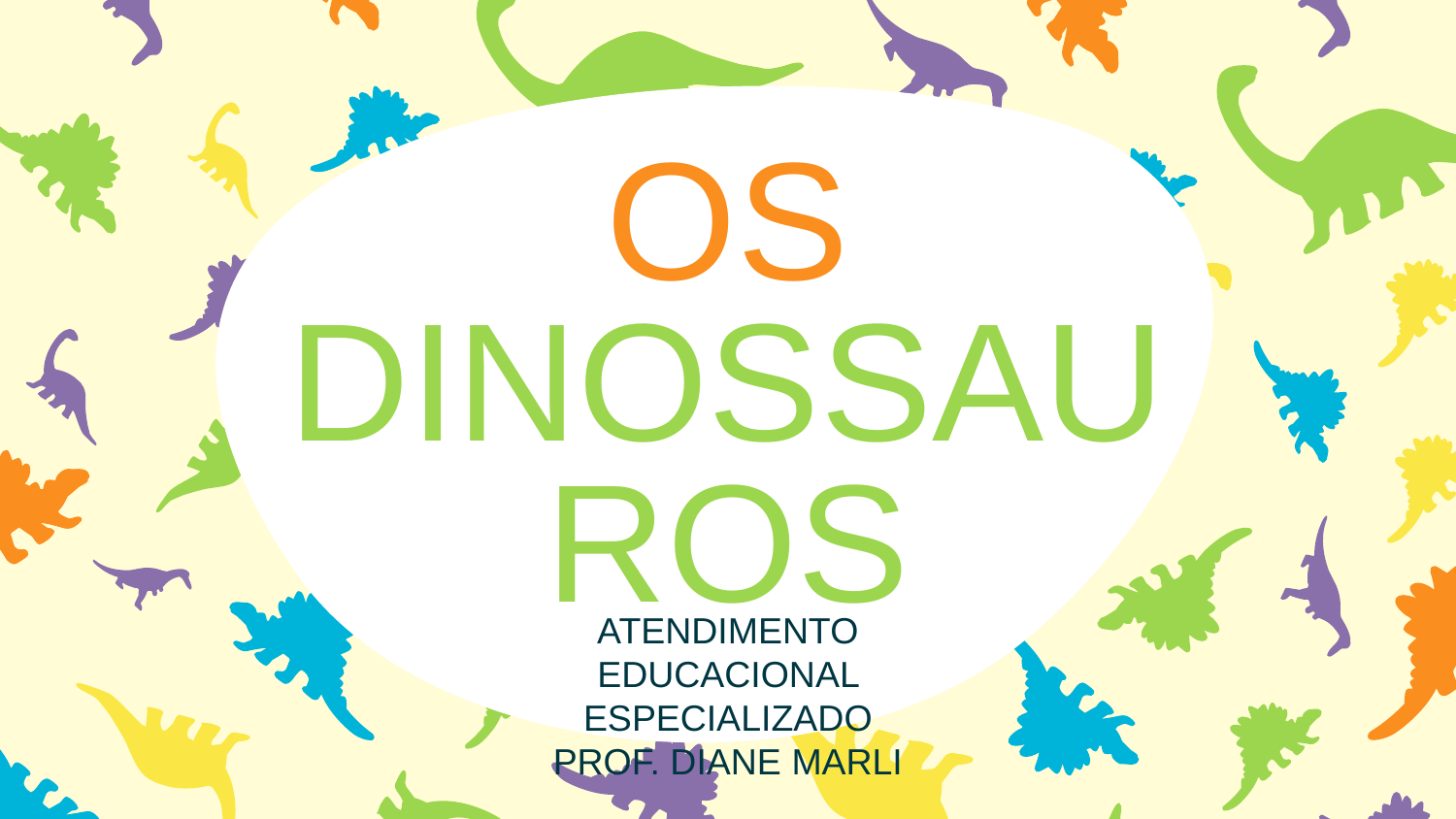

# OS DINOSSAUROS
ATENDIMENTO EDUCACIONAL ESPECIALIZADO
PROF. DIANE MARLI